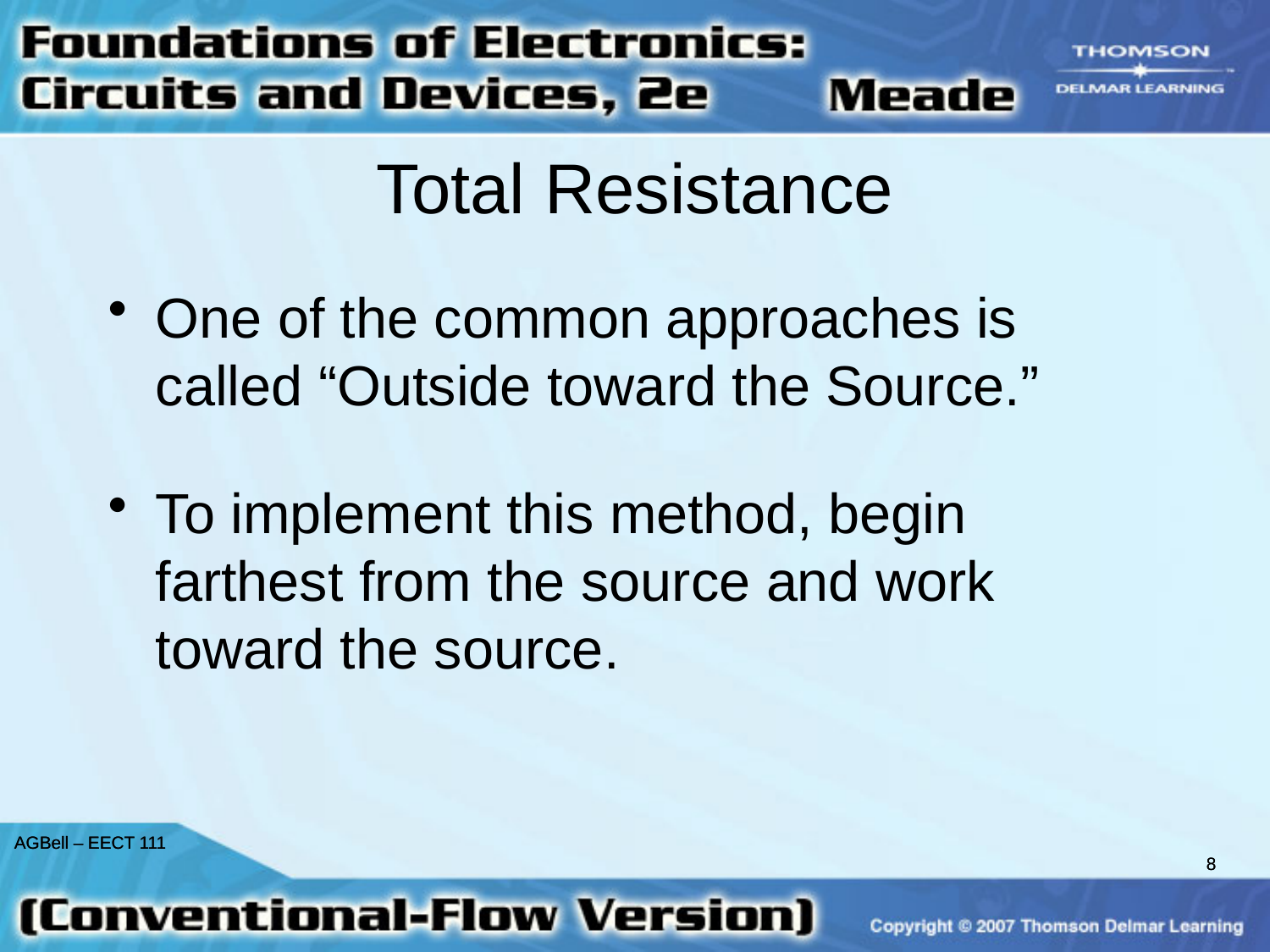

Total Resistance
One of the common approaches is called “Outside toward the Source.”

To implement this method, begin farthest from the source and work toward the source.